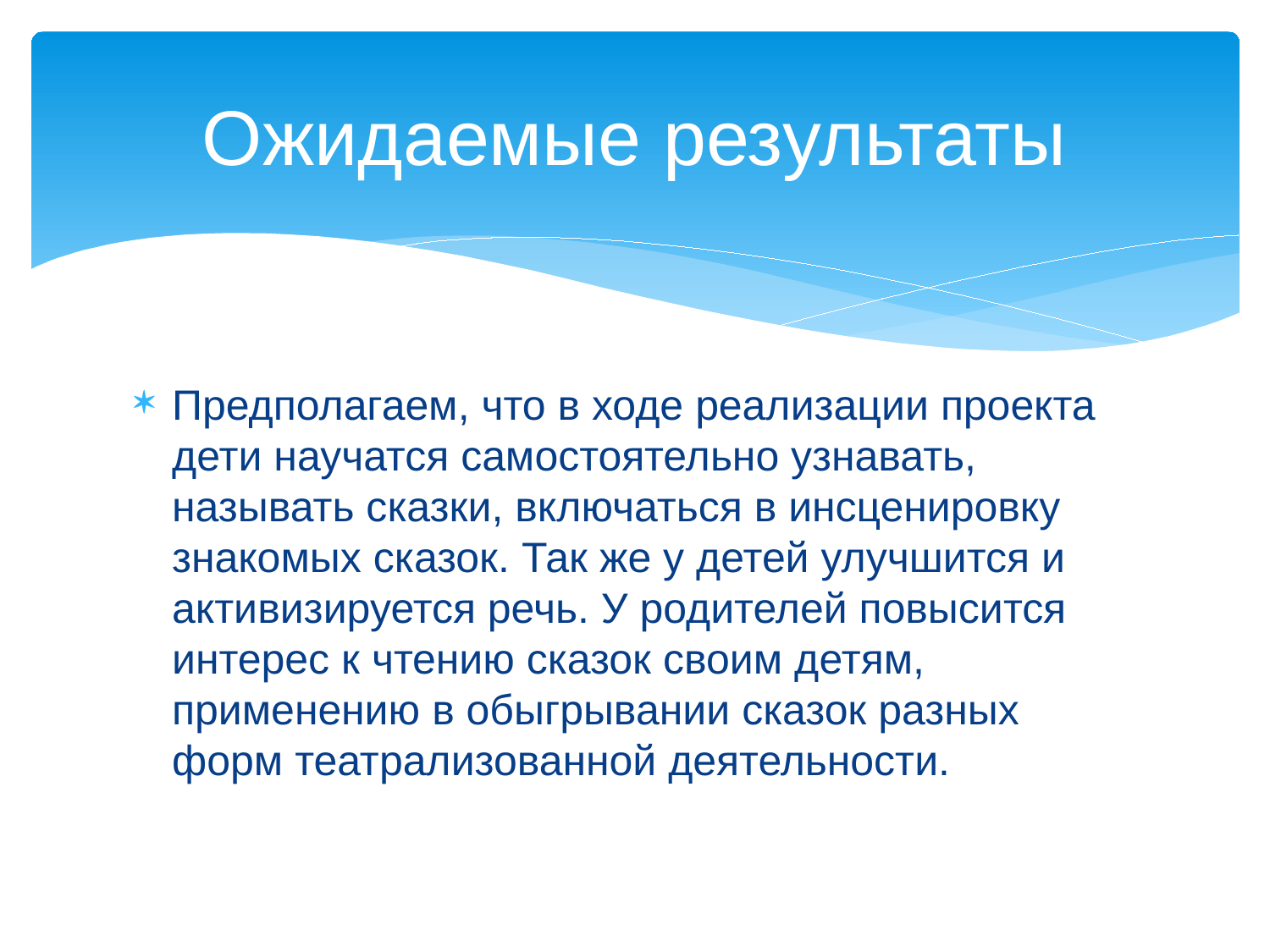

# Ожидаемые результаты
Предполагаем, что в ходе реализации проекта дети научатся самостоятельно узнавать, называть сказки, включаться в инсценировку знакомых сказок. Так же у детей улучшится и активизируется речь. У родителей повысится интерес к чтению сказок своим детям, применению в обыгрывании сказок разных форм театрализованной деятельности.